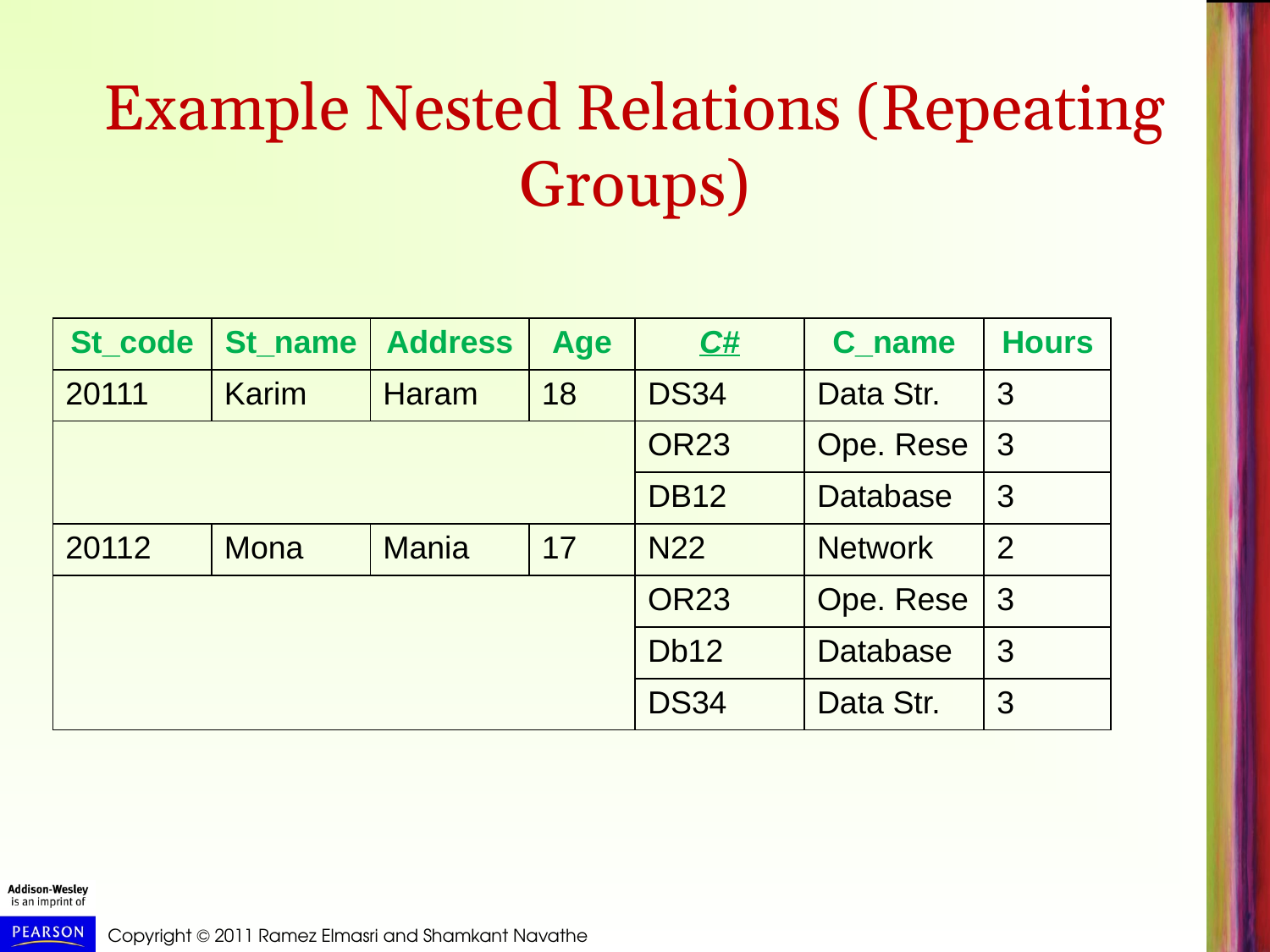

# Example Nested Relations (Repeating Groups)
| St\_code | St\_name | Address | Age | C# | C\_name | Hours |
| --- | --- | --- | --- | --- | --- | --- |
| 20111 | Karim | Haram | 18 | DS34 | Data Str. | 3 |
|  |  |  |  | OR23 | Ope. Rese | 3 |
|  |  |  |  | DB12 | Database | 3 |
| 20112 | Mona | Mania | 17 | N22 | Network | 2 |
|  |  |  |  | OR23 | Ope. Rese | 3 |
|  |  |  |  | Db12 | Database | 3 |
|  |  |  |  | DS34 | Data Str. | 3 |